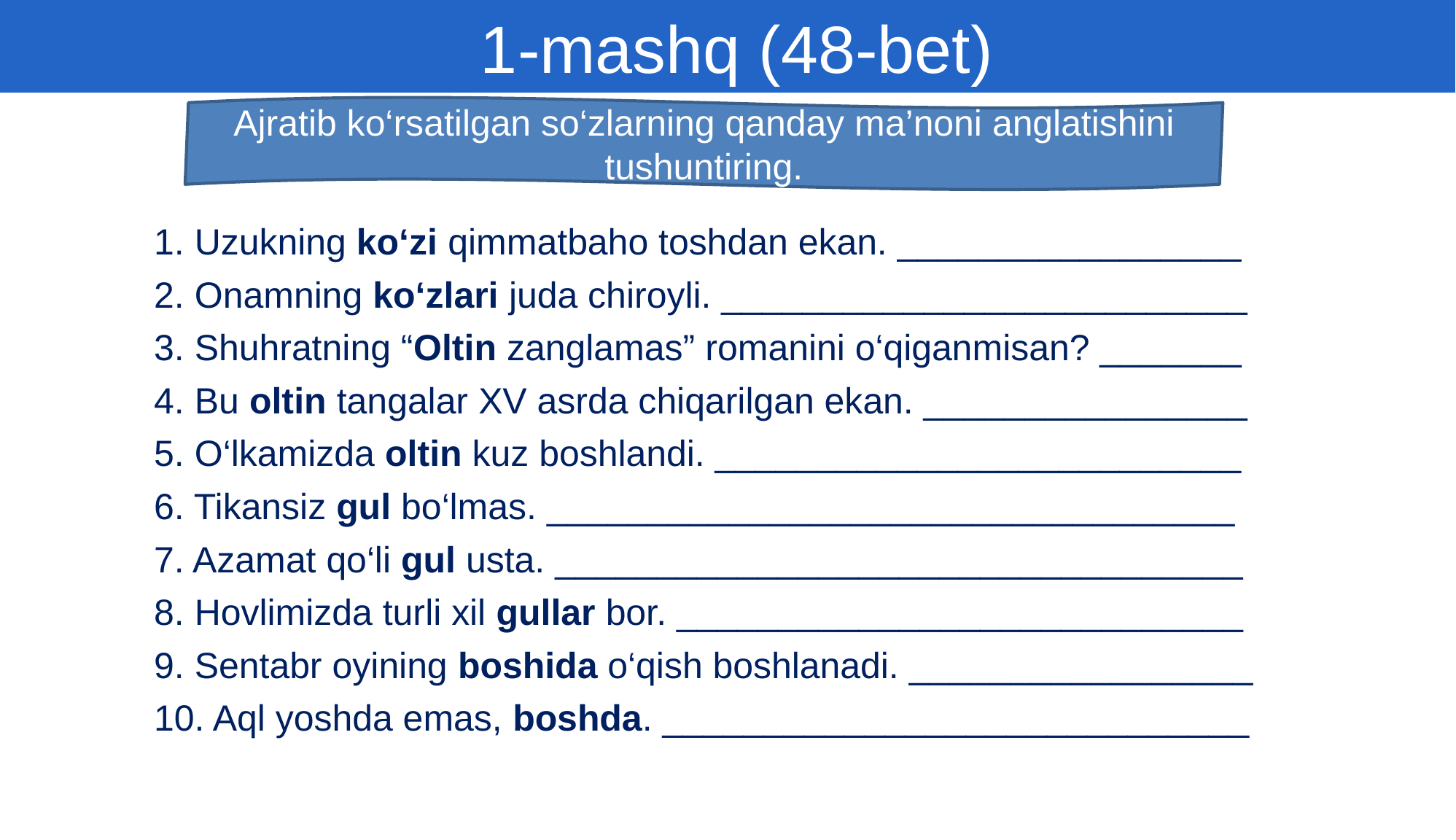

1-mashq (48-bet)
Ajratib ko‘rsatilgan so‘zlarning qanday ma’noni anglatishini tushuntiring.
1. Uzukning ko‘zi qimmatbaho toshdan ekan. _________________
2. Onamning ko‘zlari juda chiroyli. __________________________
3. Shuhratning “Oltin zanglamas” romanini o‘qiganmisan? _______
4. Bu oltin tangalar XV asrda chiqarilgan ekan. ________________
5. O‘lkamizda oltin kuz boshlandi. __________________________
6. Tikansiz gul bo‘lmas. __________________________________
7. Azamat qo‘li gul usta. __________________________________
8. Hovlimizda turli xil gullar bor. ____________________________
9. Sentabr oyining boshida o‘qish boshlanadi. _________________
10. Aql yoshda emas, boshda. _____________________________